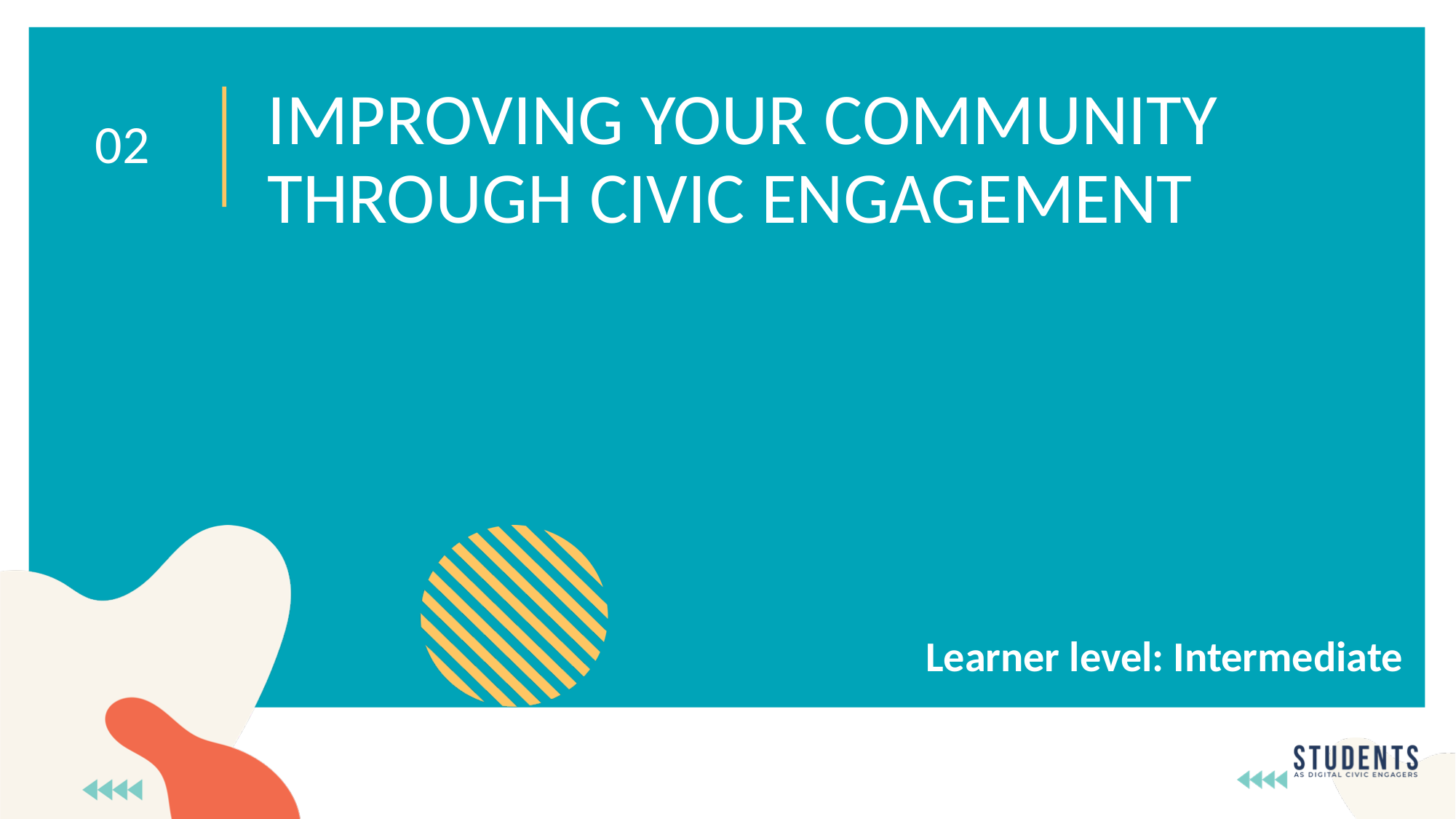

IMPROVING YOUR COMMUNITY THROUGH CIVIC ENGAGEMENT
02
Learner level: Intermediate